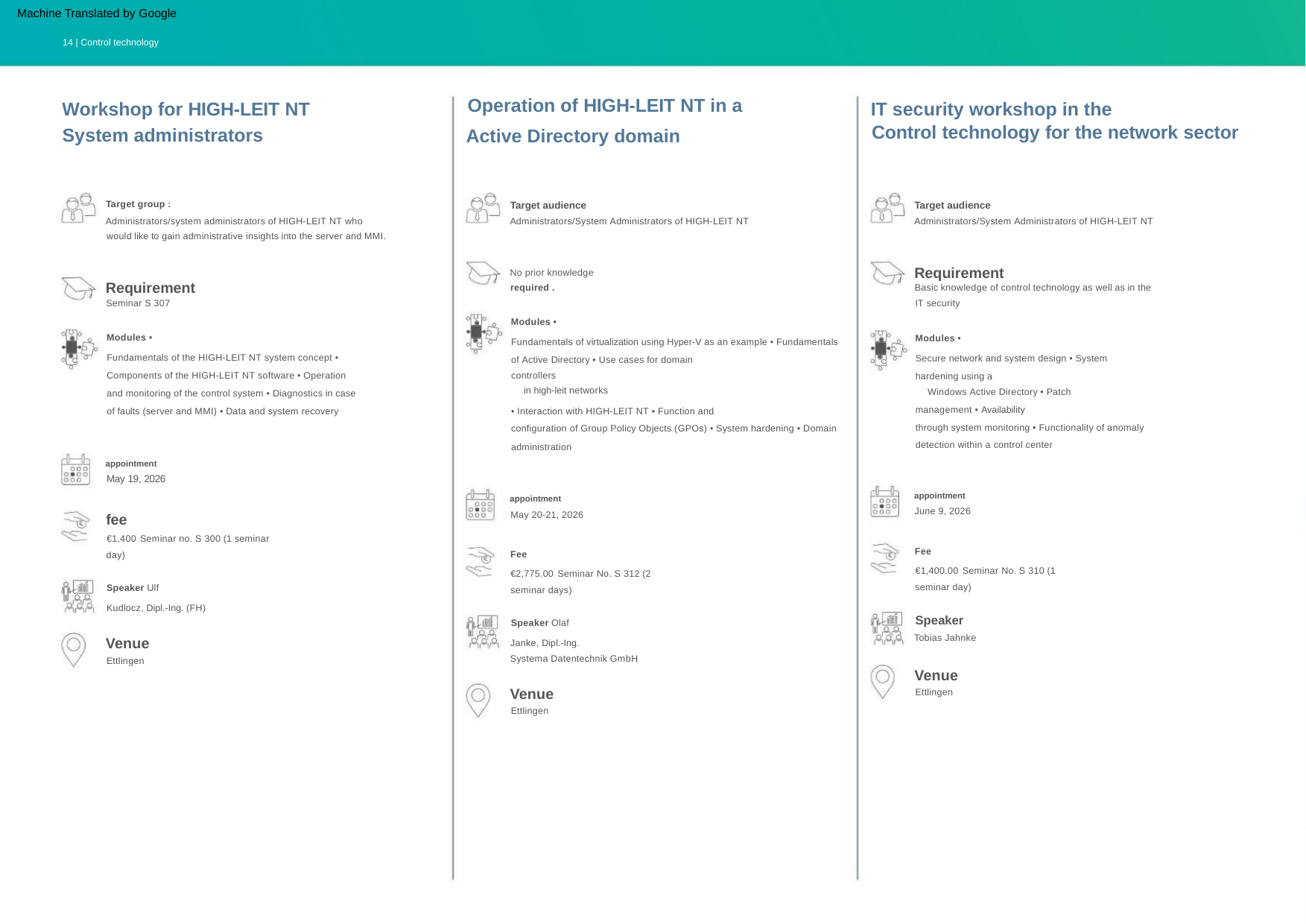

Machine Translated by Google
14 | Control technology
Operation of HIGH-LEIT NT in a
Active Directory domain
Workshop for HIGH-LEIT NT
IT security workshop in the
Control technology for the network sector
System administrators
Target group :
Target audience
Target audience
Administrators/system administrators of HIGH-LEIT NT who
would like to gain administrative insights into the server and MMI.
Administrators/System Administrators of HIGH-LEIT NT
Administrators/System Administrators of HIGH-LEIT NT
Requirement
No prior knowledge
Requirement
required .
Basic knowledge of control technology as well as in the
Seminar S 307
IT security
Modules •
Modules •
Modules •
Fundamentals of virtualization using Hyper-V as an example • Fundamentals
Fundamentals of the HIGH-LEIT NT system concept •
Components of the HIGH-LEIT NT software • Operation
and monitoring of the control system • Diagnostics in case
of faults (server and MMI) • Data and system recovery
Secure network and system design • System
of Active Directory • Use cases for domain
controllers
hardening using a
in high-leit networks
Windows Active Directory • Patch
management • Availability
• Interaction with HIGH-LEIT NT • Function and
configuration of Group Policy Objects (GPOs) • System hardening • Domain
administration
through system monitoring • Functionality of anomaly
detection within a control center
appointment
May 19, 2026
appointment
appointment
June 9, 2026
May 20-21, 2026
fee
€1,400 Seminar no. S 300 (1 seminar
day)
Fee
Fee
€1,400.00 Seminar No. S 310 (1
seminar day)
€2,775.00 Seminar No. S 312 (2
seminar days)
Speaker Ulf
Kudlocz, Dipl.-Ing. (FH)
Speaker
Speaker Olaf
Tobias Jahnke
Venue
Janke, Dipl.-Ing.
Systema Datentechnik GmbH
Ettlingen
Venue
Venue
Ettlingen
Ettlingen